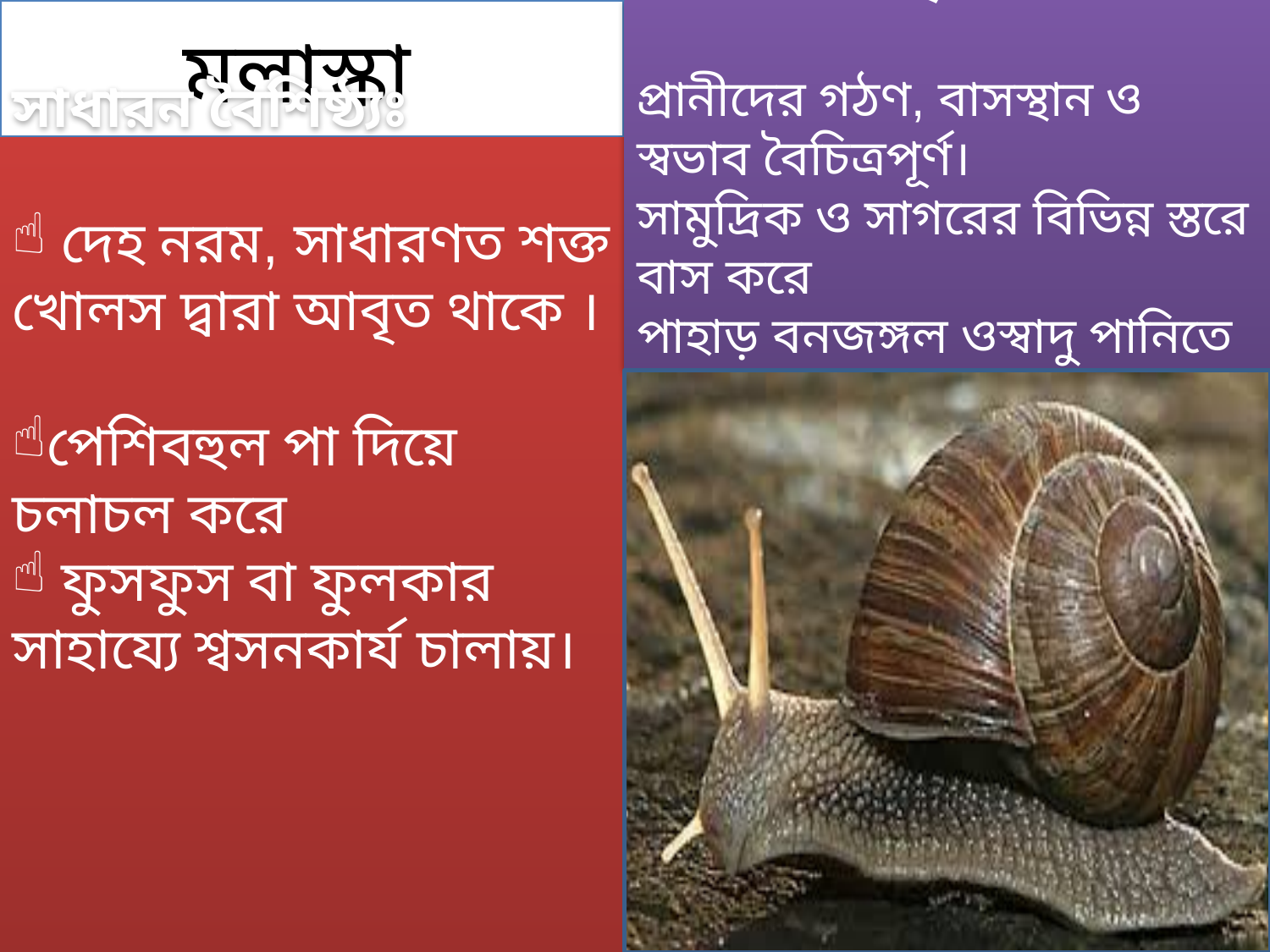

মলাস্কা
স্বভাব ও বাসস্থানঃ

প্রানীদের গঠণ, বাসস্থান ও স্বভাব বৈচিত্রপূর্ণ।
সামুদ্রিক ও সাগরের বিভিন্ন স্তরে বাস করে
পাহাড় বনজঙ্গল ওস্বাদু পানিতে বাস করে
সাধারন বৈশিষ্ঠ্যঃ

 দেহ নরম, সাধারণত শক্ত খোলস দ্বারা আবৃত থাকে ।
পেশিবহুল পা দিয়ে চলাচল করে
 ফুসফুস বা ফুলকার সাহায্যে শ্বসনকার্য চালায়।

উদাহরণ-শামুক

moha16noor@gmail.com